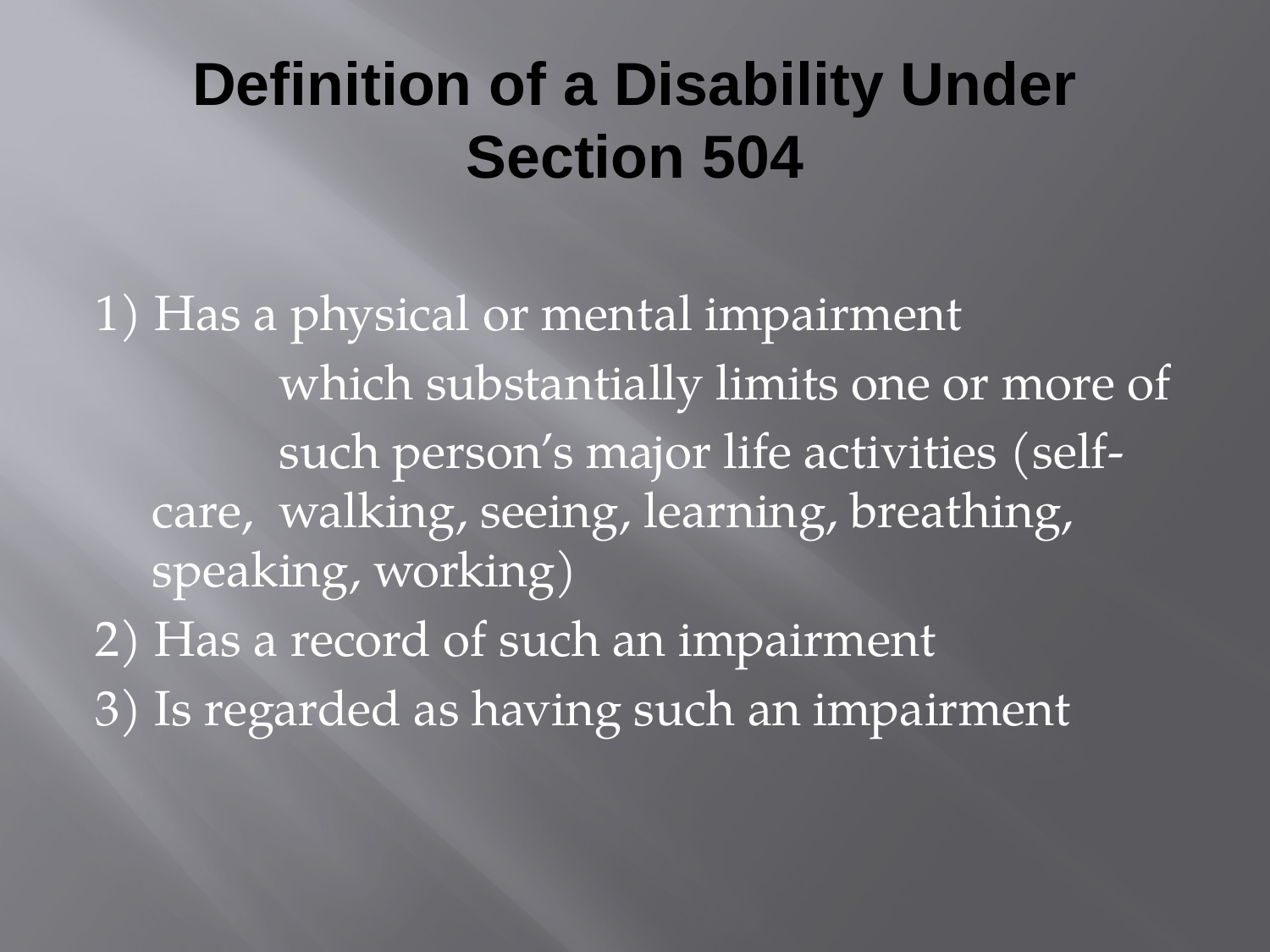

# Definition of a Disability Under Section 504
1) Has a physical or mental impairment
		which substantially limits one or more of
		such person’s major life activities (self-care, 	walking, seeing, learning, breathing, 	speaking, working)
2) Has a record of such an impairment
3) Is regarded as having such an impairment